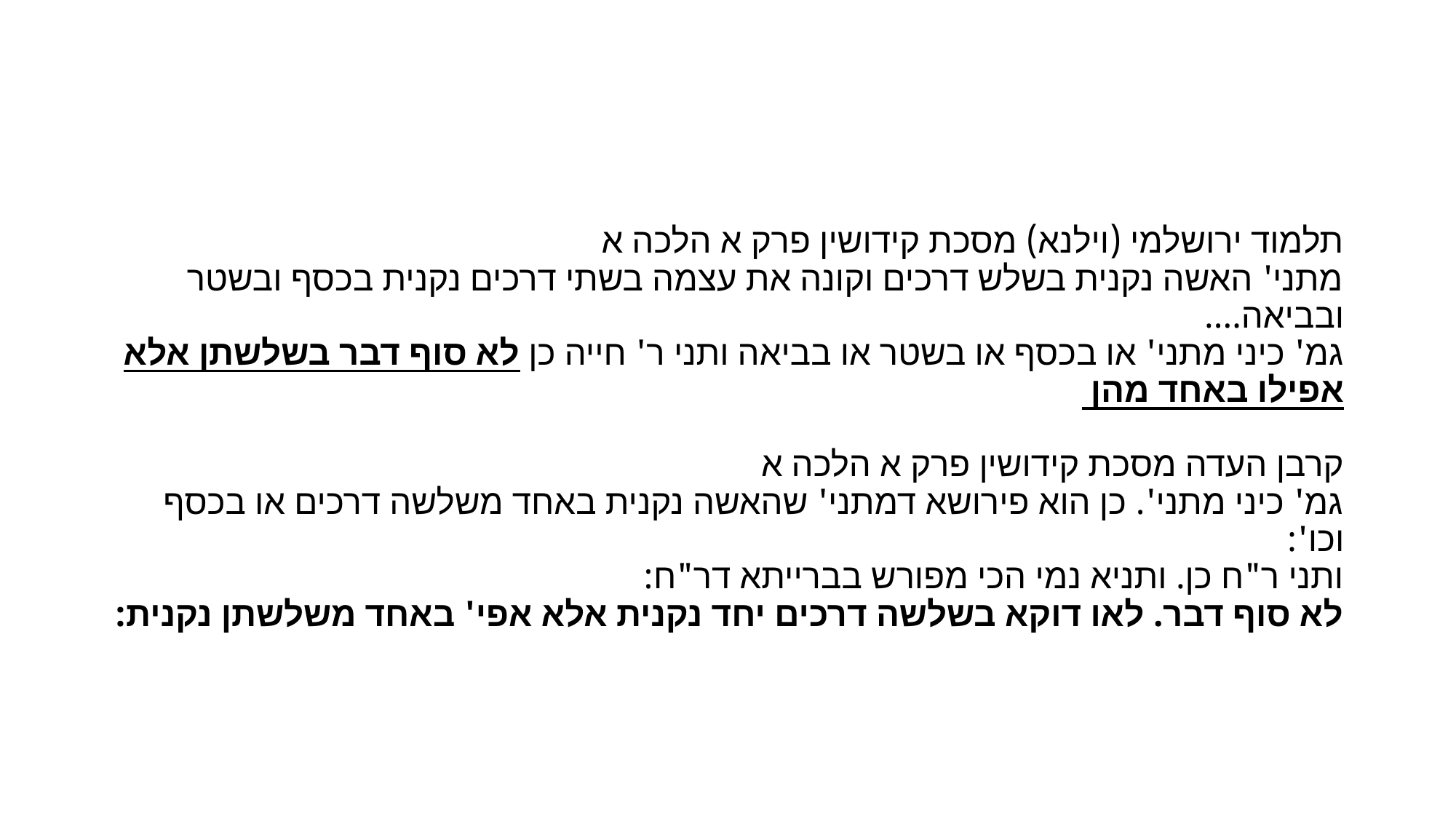

#
תלמוד ירושלמי (וילנא) מסכת קידושין פרק א הלכה א
מתני' האשה נקנית בשלש דרכים וקונה את עצמה בשתי דרכים נקנית בכסף ובשטר ובביאה….
גמ' כיני מתני' או בכסף או בשטר או בביאה ותני ר' חייה כן לא סוף דבר בשלשתן אלא אפילו באחד מהן
קרבן העדה מסכת קידושין פרק א הלכה א
גמ' כיני מתני'. כן הוא פירושא דמתני' שהאשה נקנית באחד משלשה דרכים או בכסף וכו':
ותני ר"ח כן. ותניא נמי הכי מפורש בברייתא דר"ח:
לא סוף דבר. לאו דוקא בשלשה דרכים יחד נקנית אלא אפי' באחד משלשתן נקנית: